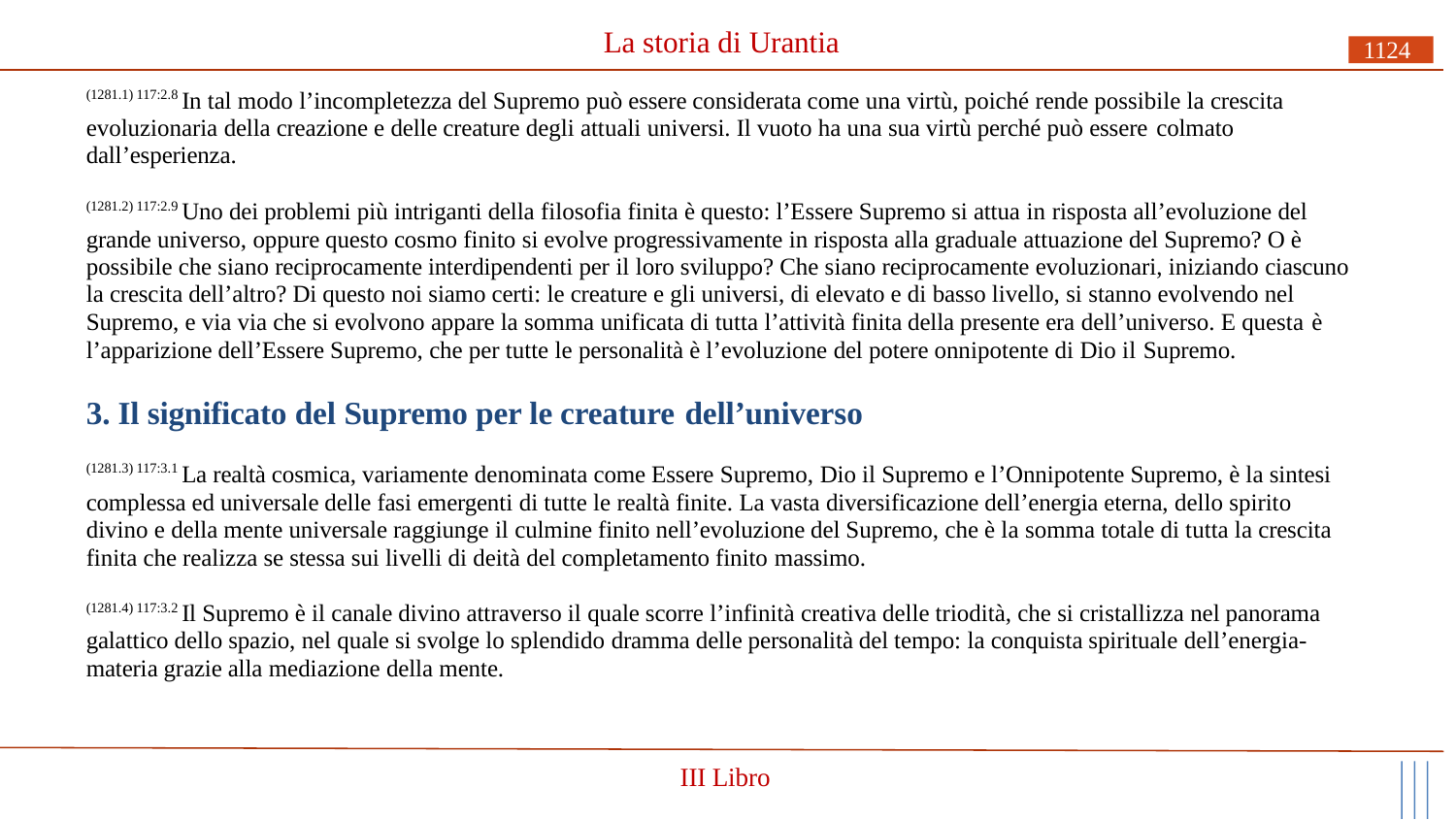

# La storia di Urantia
1124

(1281.1) 117:2.8 In tal modo l’incompletezza del Supremo può essere considerata come una virtù, poiché rende possibile la crescita  evoluzionaria della creazione e delle creature degli attuali universi. Il vuoto ha una sua virtù perché può essere colmato
dall’esperienza.

(1281.2) 117:2.9 Uno dei problemi più intriganti della filosofia finita è questo: l’Essere Supremo si attua in risposta all’evoluzione del  grande universo, oppure questo cosmo finito si evolve progressivamente in risposta alla graduale attuazione del Supremo? O è  possibile che siano reciprocamente interdipendenti per il loro sviluppo? Che siano reciprocamente evoluzionari, iniziando ciascuno  la crescita dell’altro? Di questo noi siamo certi: le creature e gli universi, di elevato e di basso livello, si stanno evolvendo nel  Supremo, e via via che si evolvono appare la somma unificata di tutta l’attività finita della presente era dell’universo. E questa è
l’apparizione dell’Essere Supremo, che per tutte le personalità è l’evoluzione del potere onnipotente di Dio il Supremo.

3. Il significato del Supremo per le creature dell’universo
(1281.3) 117:3.1 La realtà cosmica, variamente denominata come Essere Supremo, Dio il Supremo e l’Onnipotente Supremo, è la sintesi  complessa ed universale delle fasi emergenti di tutte le realtà finite. La vasta diversificazione dell’energia eterna, dello spirito  divino e della mente universale raggiunge il culmine finito nell’evoluzione del Supremo, che è la somma totale di tutta la crescita  finita che realizza se stessa sui livelli di deità del completamento finito massimo.

(1281.4) 117:3.2 Il Supremo è il canale divino attraverso il quale scorre l’infinità creativa delle triodità, che si cristallizza nel panorama  galattico dello spazio, nel quale si svolge lo splendido dramma delle personalità del tempo: la conquista spirituale dell’energia-  materia grazie alla mediazione della mente.

III Libro